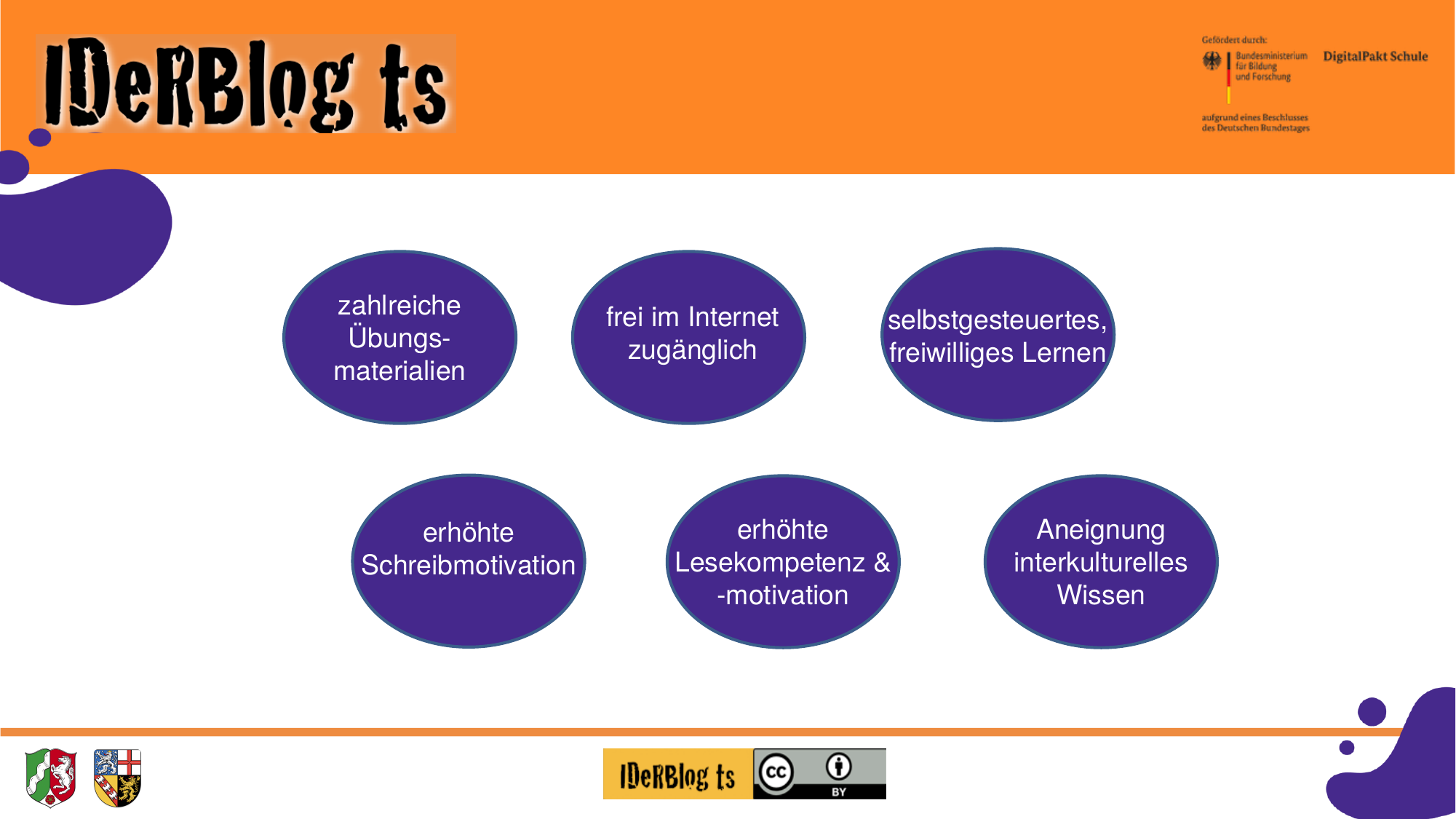

zahlreiche Übungs-materialien
frei im Internet zugänglich
selbstgesteuertes, freiwilliges Lernen

Aneignung interkulturelles Wissen
erhöhte Lesekompetenz & -motivation
erhöhte Schreibmotivation